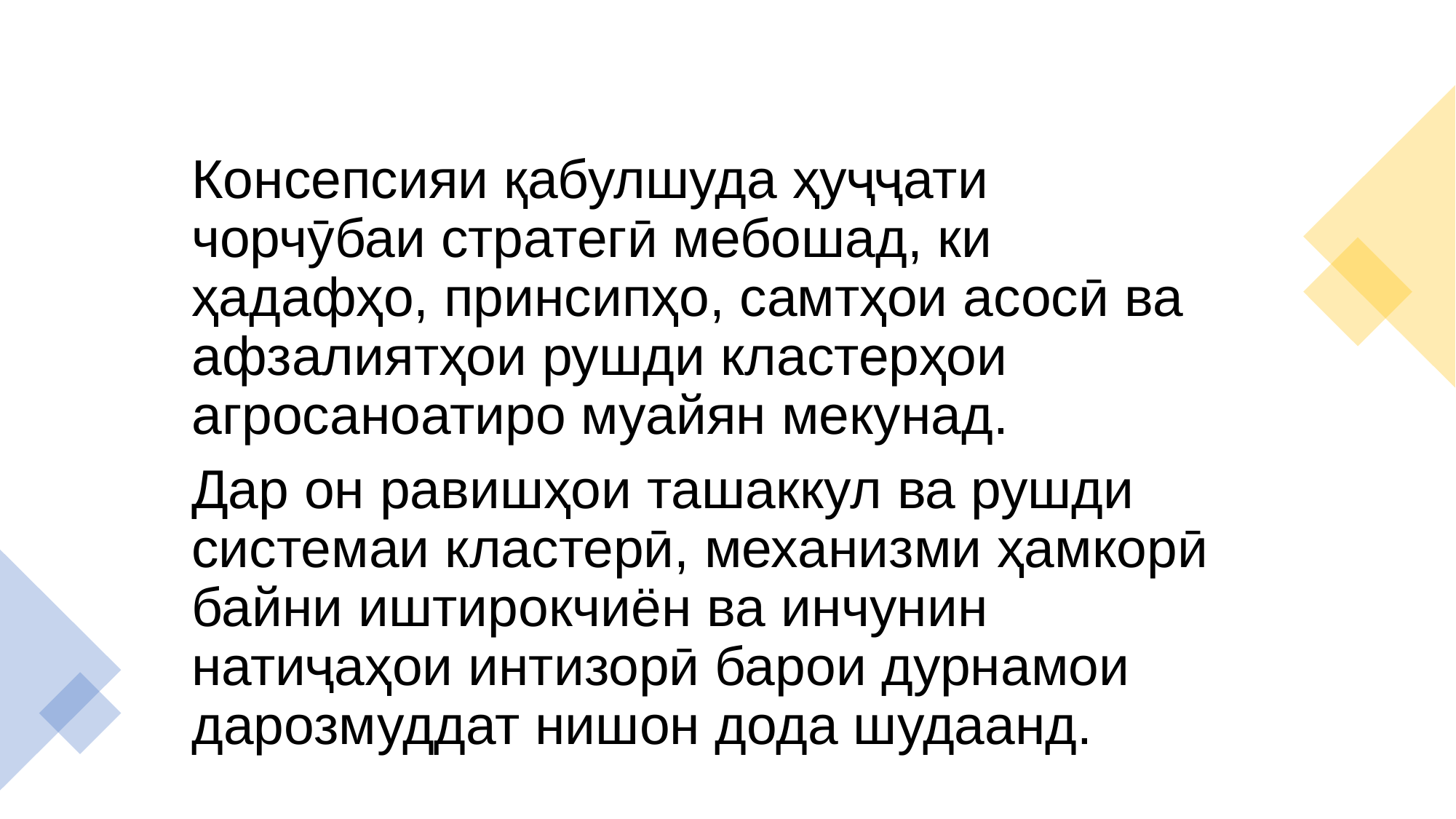

Консепсияи қабулшуда ҳуҷҷати чорчӯбаи стратегӣ мебошад, ки ҳадафҳо, принсипҳо, самтҳои асосӣ ва афзалиятҳои рушди кластерҳои агросаноатиро муайян мекунад.
Дар он равишҳои ташаккул ва рушди системаи кластерӣ, механизми ҳамкорӣ байни иштирокчиён ва инчунин натиҷаҳои интизорӣ барои дурнамои дарозмуддат нишон дода шудаанд.